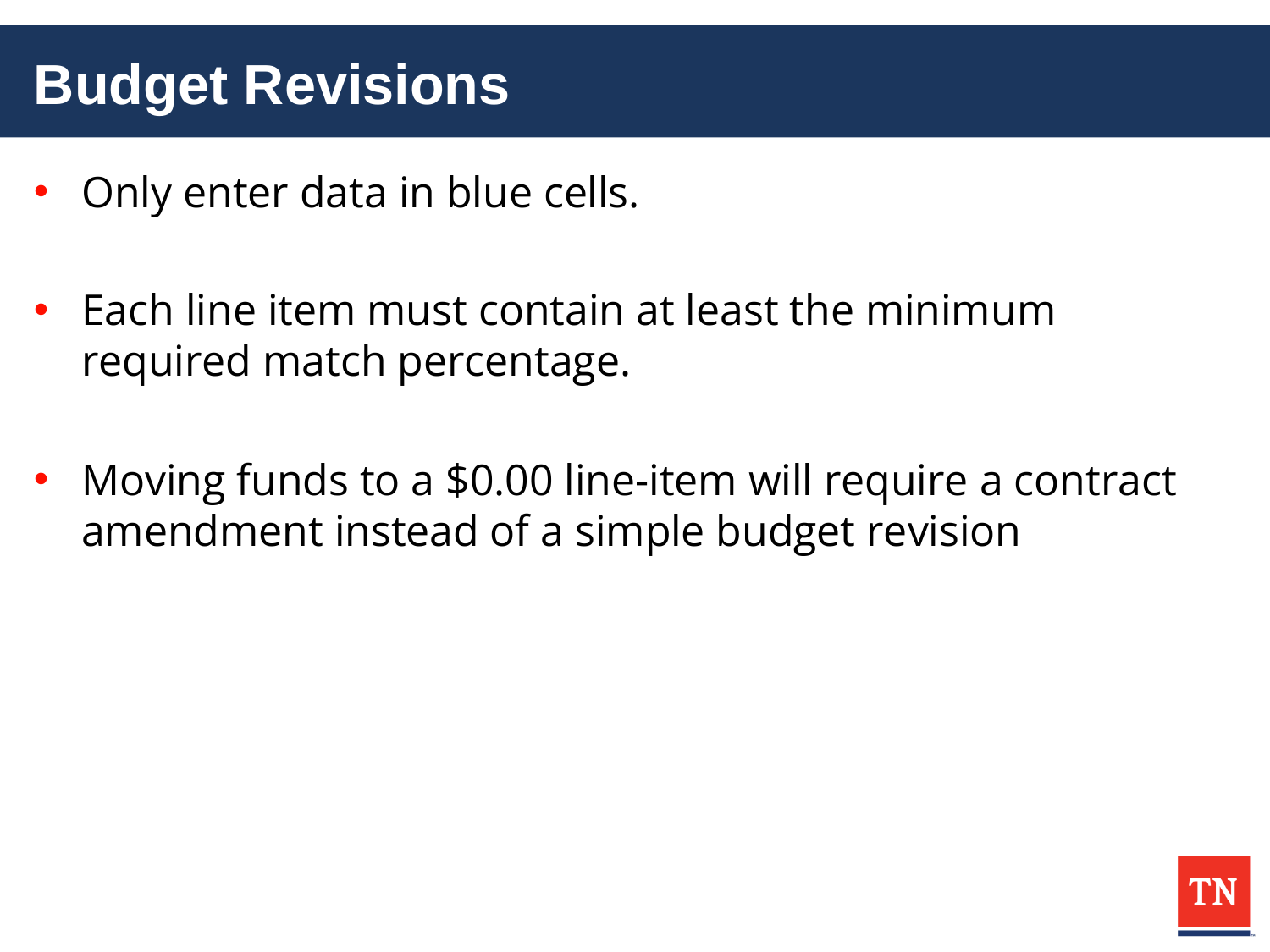

# Budget Revisions
Only enter data in blue cells.

Each line item must contain at least the minimum required match percentage.

Moving funds to a $0.00 line-item will require a contract amendment instead of a simple budget revision